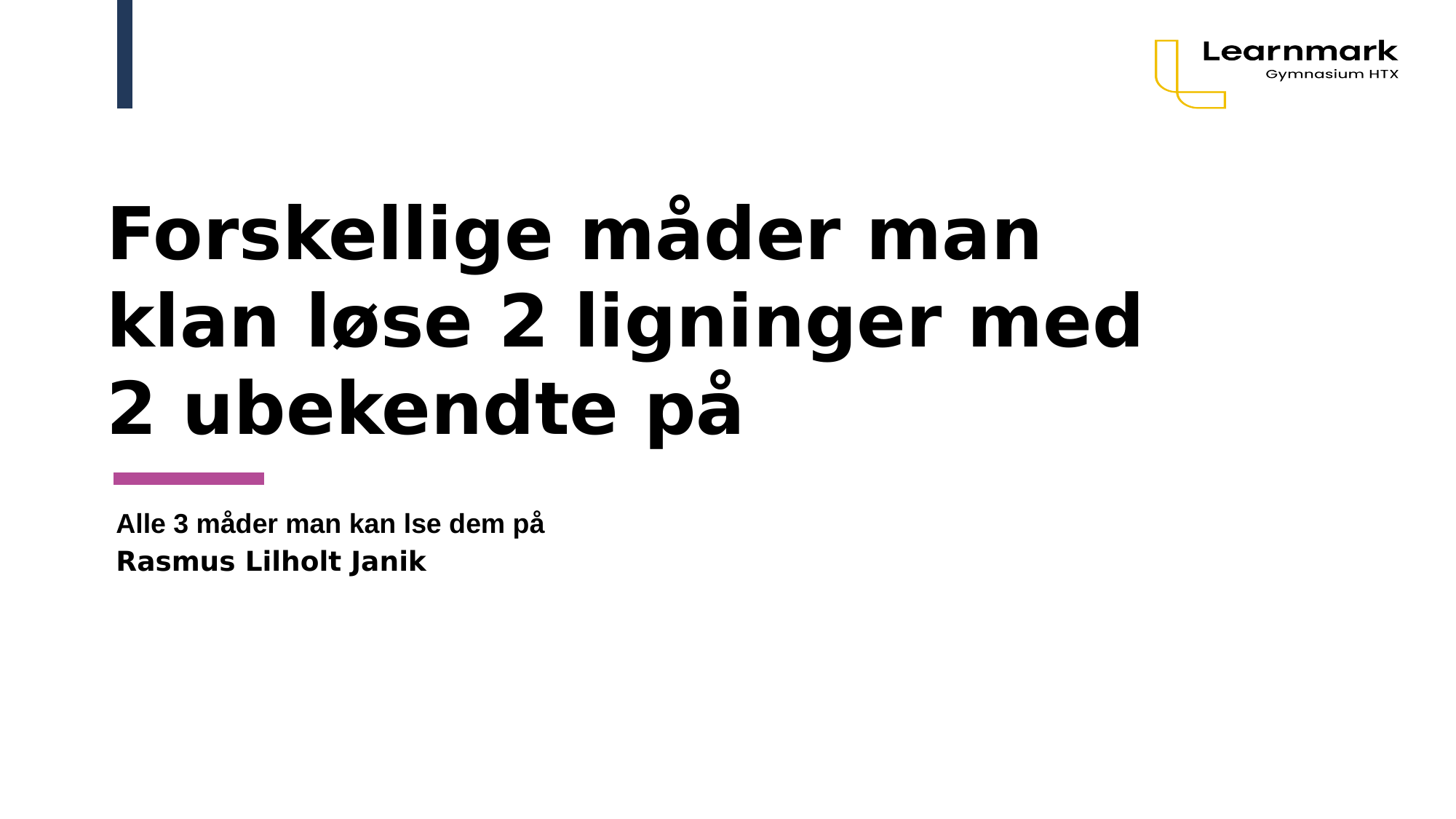

# Forskellige måder man klan løse 2 ligninger med 2 ubekendte på
Alle 3 måder man kan lse dem på
Rasmus Lilholt Janik